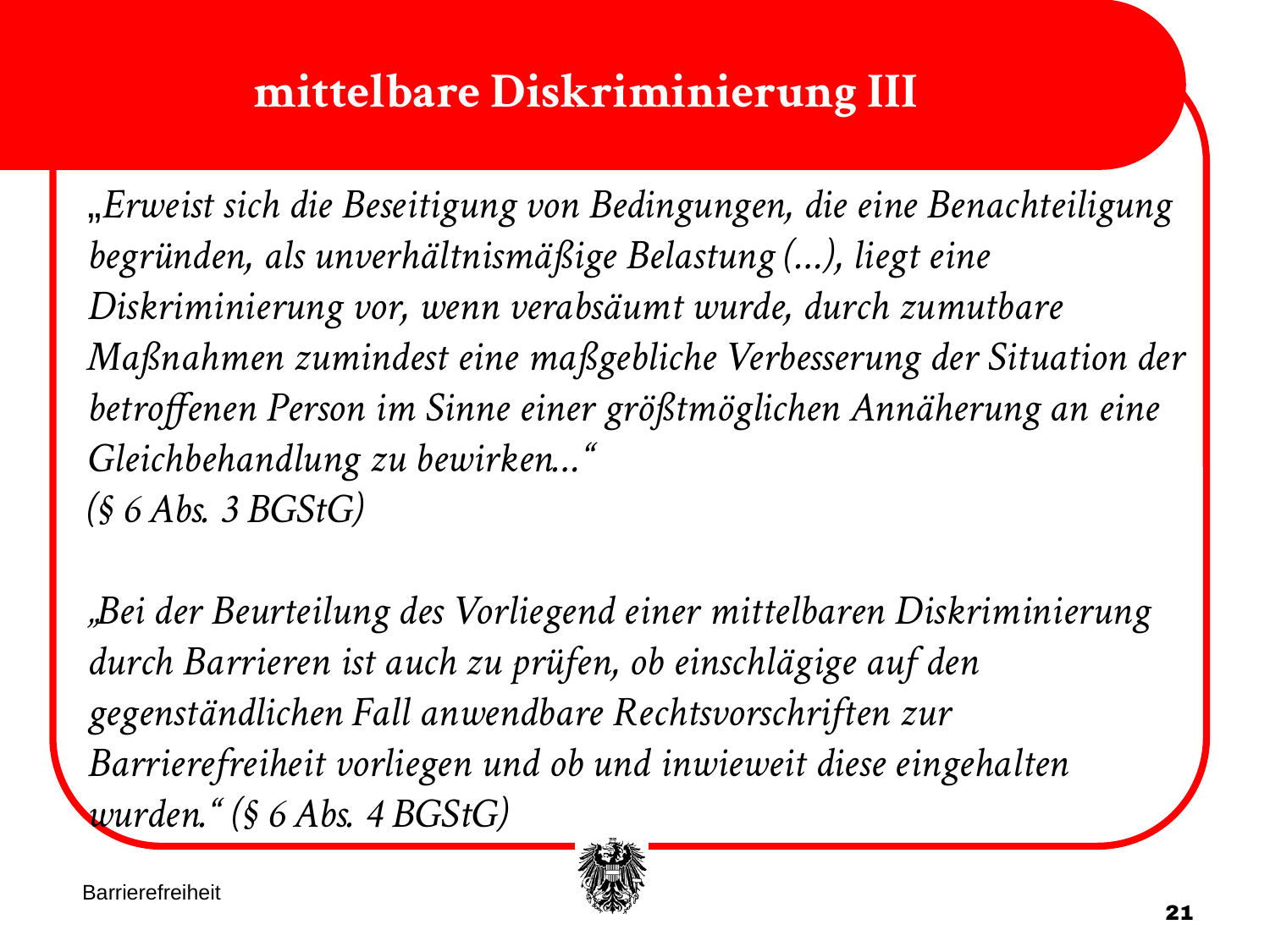

# mittelbare Diskriminierung III

	„Erweist sich die Beseitigung von Bedingungen, die eine Benachteiligung begründen, als unverhältnismäßige Belastung (…), liegt eine Diskriminierung vor, wenn verabsäumt wurde, durch zumutbare Maßnahmen zumindest eine maßgebliche Verbesserung der Situation der betroffenen Person im Sinne einer größtmöglichen Annäherung an eine Gleichbehandlung zu bewirken…“
(§ 6 Abs. 3 BGStG)
„Bei der Beurteilung des Vorliegend einer mittelbaren Diskriminierung durch Barrieren ist auch zu prüfen, ob einschlägige auf den gegenständlichen Fall anwendbare Rechtsvorschriften zur Barrierefreiheit vorliegen und ob und inwieweit diese eingehalten wurden.“ (§ 6 Abs. 4 BGStG)

Barrierefreiheit
21